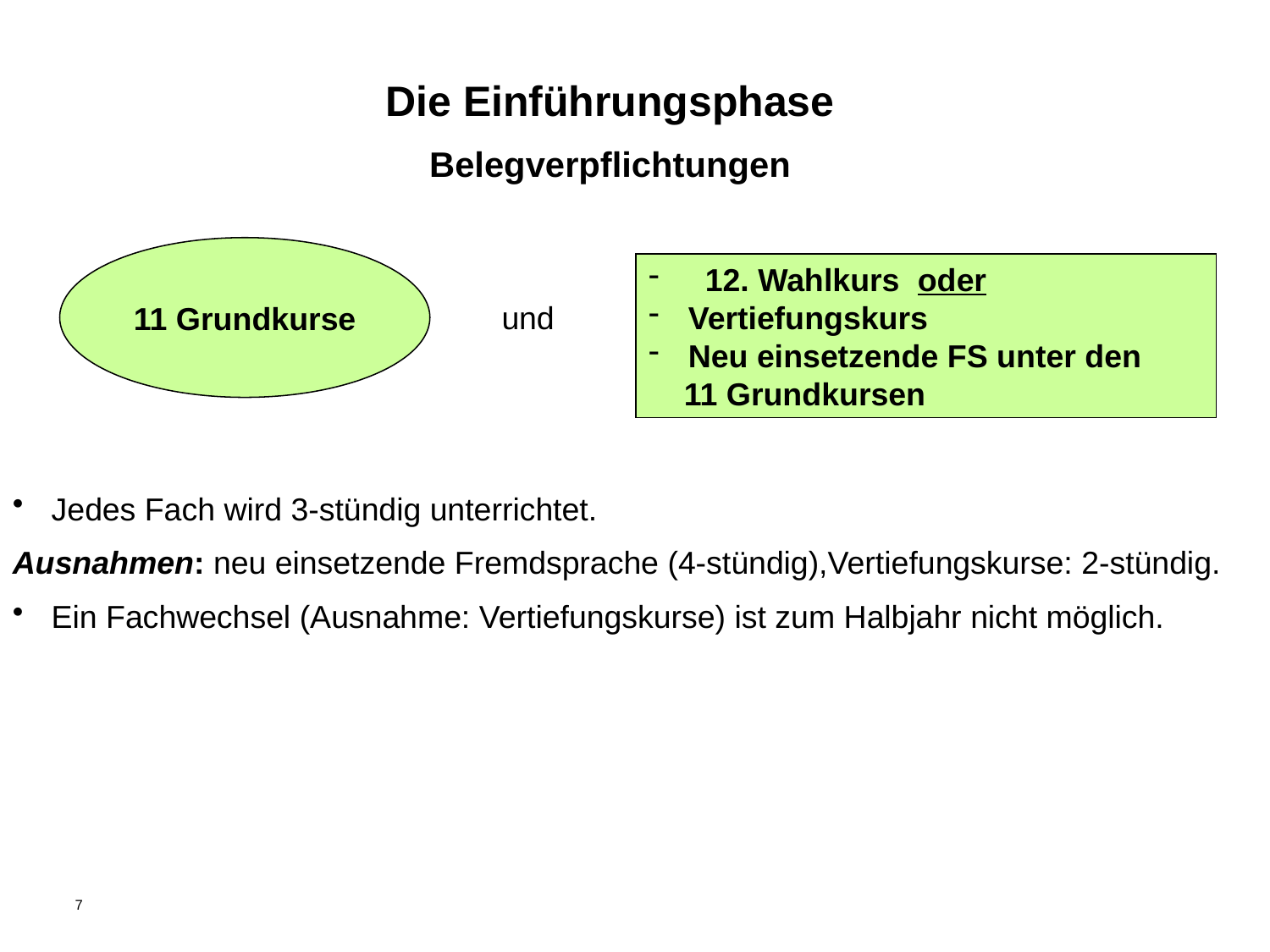

Die Einführungsphase
Belegverpflichtungen

#
11 Grundkurse
   12. Wahlkurs  oder
Vertiefungskurs
Neu einsetzende FS unter den
    11 Grundkursen

und
 Jedes Fach wird 3-stündig unterrichtet.
Ausnahmen: neu einsetzende Fremdsprache (4-stündig),Vertiefungskurse: 2-stündig.
 Ein Fachwechsel (Ausnahme: Vertiefungskurse) ist zum Halbjahr nicht möglich.
7